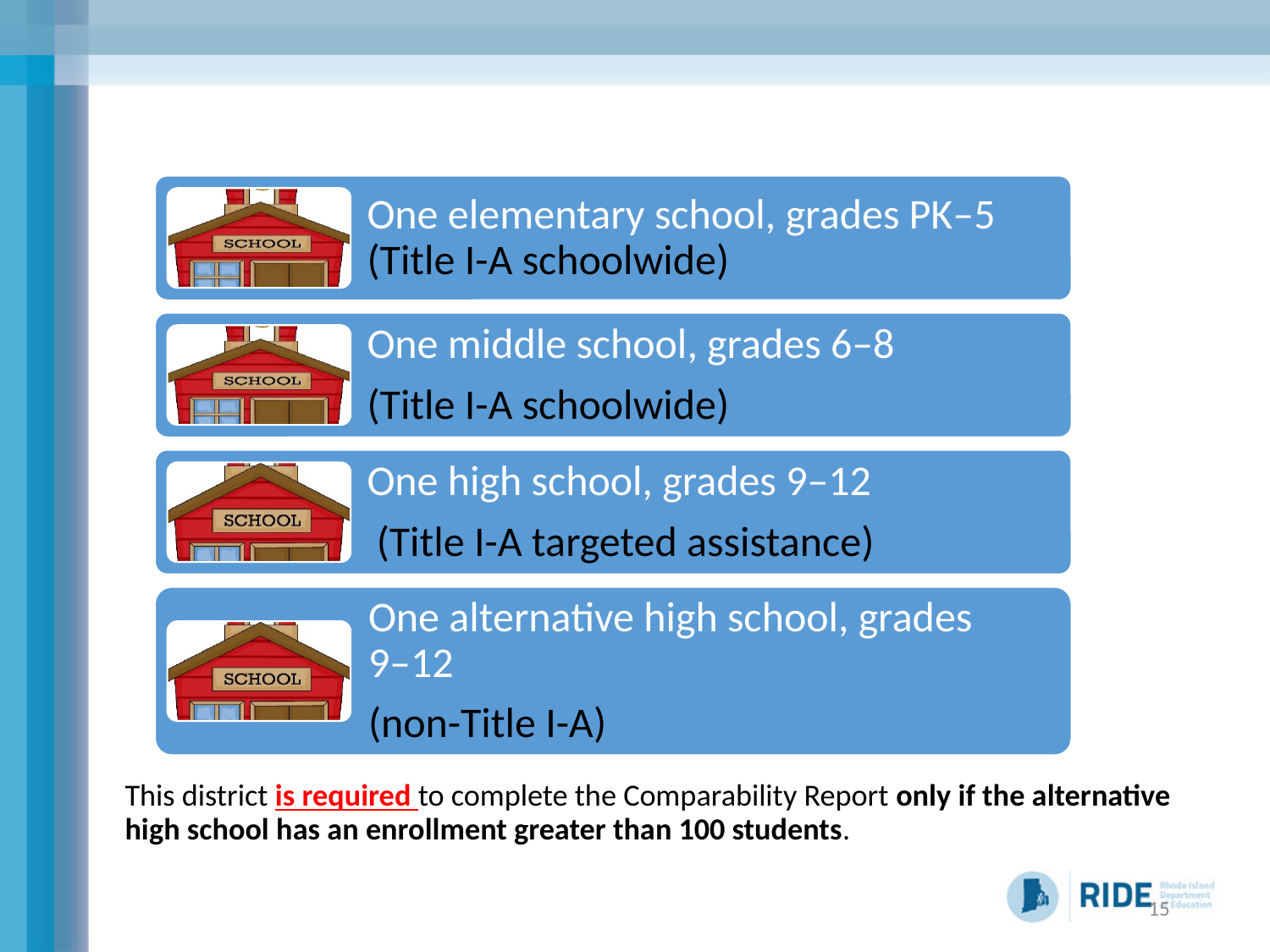

One elementary school, grades PK–5 (Title I-A schoolwide)
One middle school, grades 6–8
(Title I-A schoolwide)
One high school, grades 9–12
 (Title I-A targeted assistance)
One alternative high school, grades     9–12
(non-Title I-A)

This district is required to complete the Comparability Report only if the alternative high school has an enrollment greater than 100 students.

15